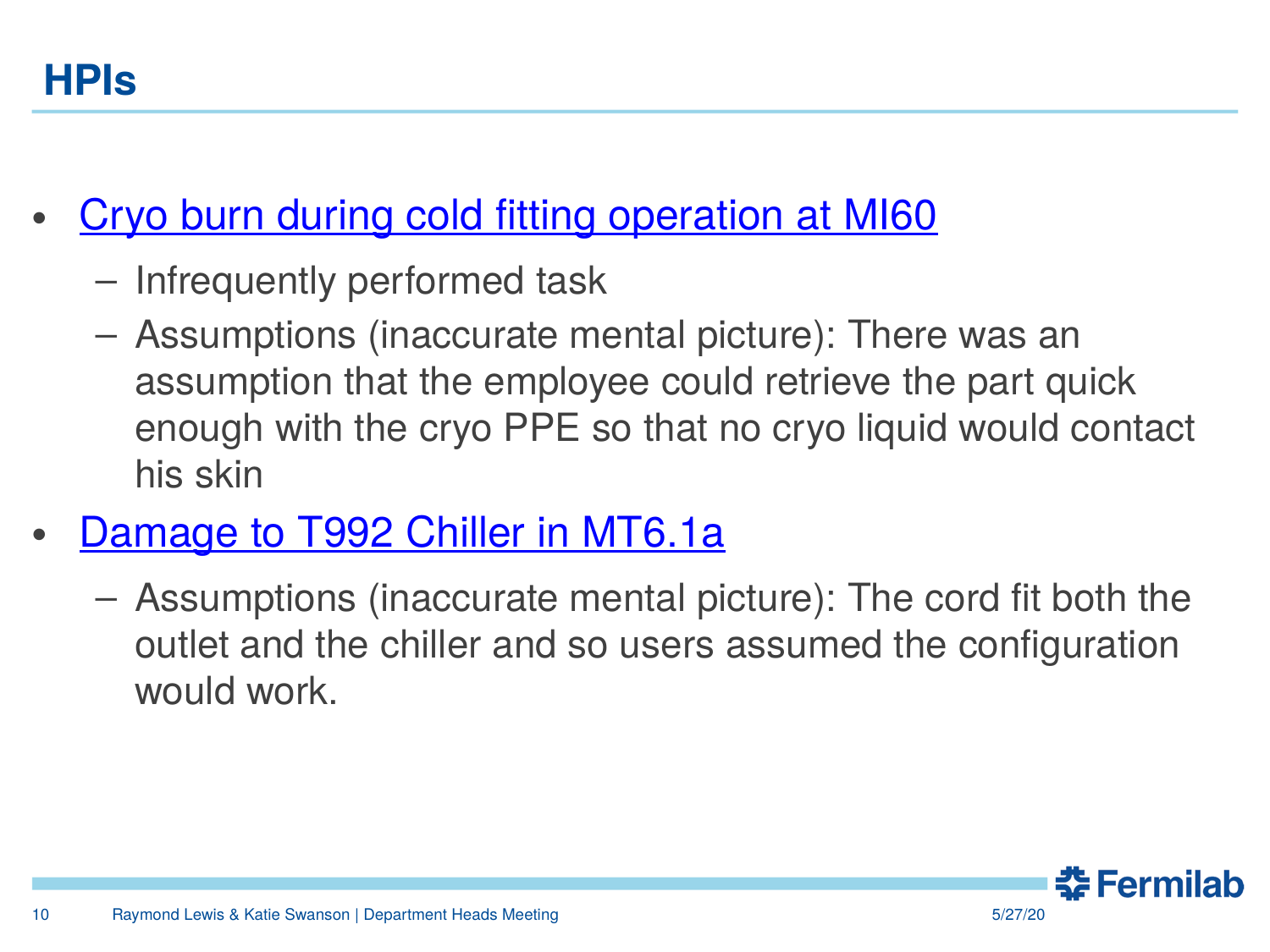

# HPIs

Cryo burn during cold fitting operation at MI60
Infrequently performed task
Assumptions (inaccurate mental picture): There was an assumption that the employee could retrieve the part quick enough with the cryo PPE so that no cryo liquid would contact his skin
Damage to T992 Chiller in MT6.1a
Assumptions (inaccurate mental picture): The cord fit both the outlet and the chiller and so users assumed the configuration would work.
10
Raymond Lewis & Katie Swanson | Department Heads Meeting
5/27/20